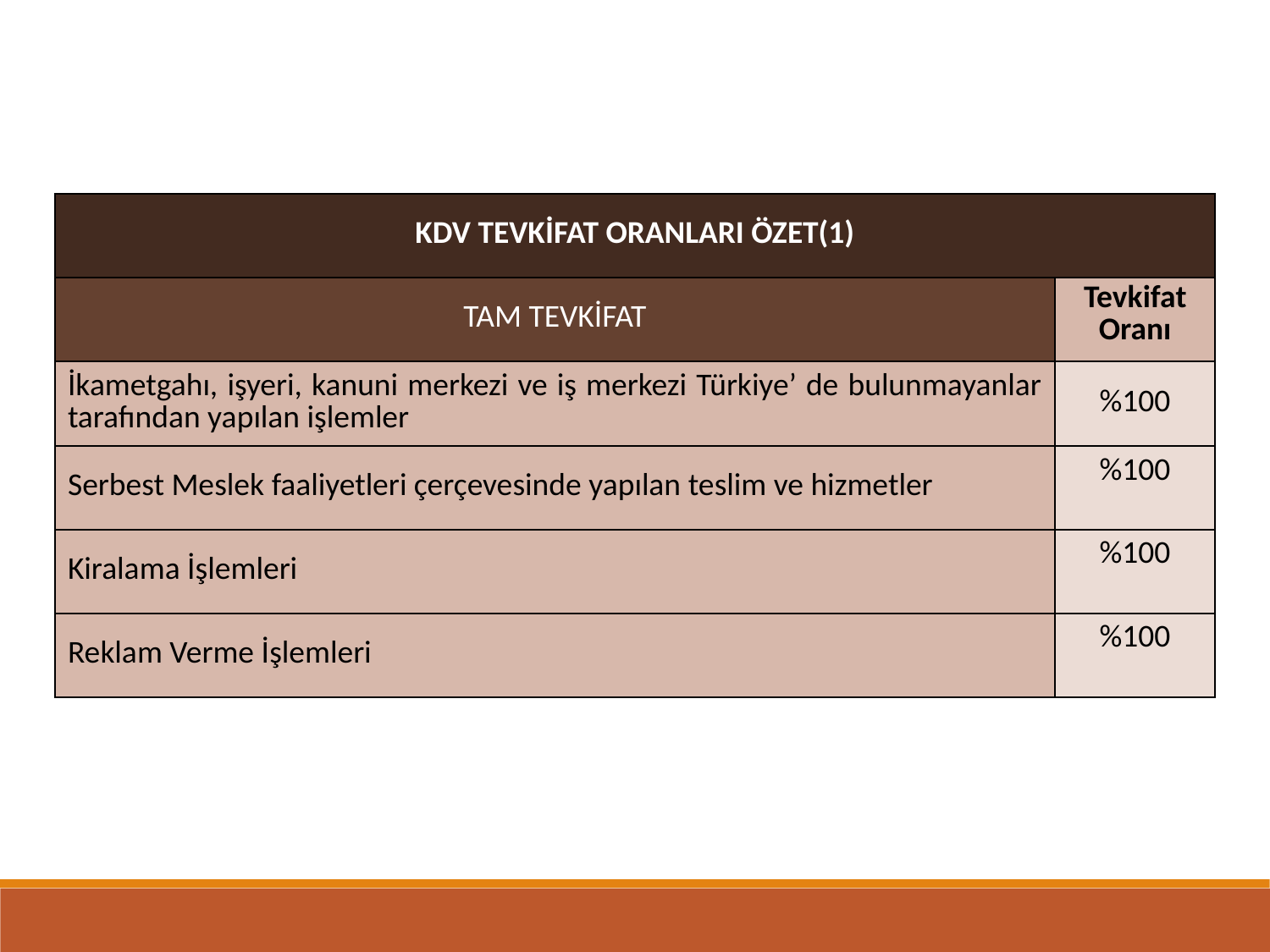

| KDV TEVKİFAT ORANLARI ÖZET(1) |  |
| --- | --- |
| TAM TEVKİFAT | Tevkifat Oranı |
| İkametgahı, işyeri, kanuni merkezi ve iş merkezi Türkiye’ de bulunmayanlar tarafından yapılan işlemler | %100 |
| Serbest Meslek faaliyetleri çerçevesinde yapılan teslim ve hizmetler | %100 |
| Kiralama İşlemleri | %100 |
| Reklam Verme İşlemleri | %100 |